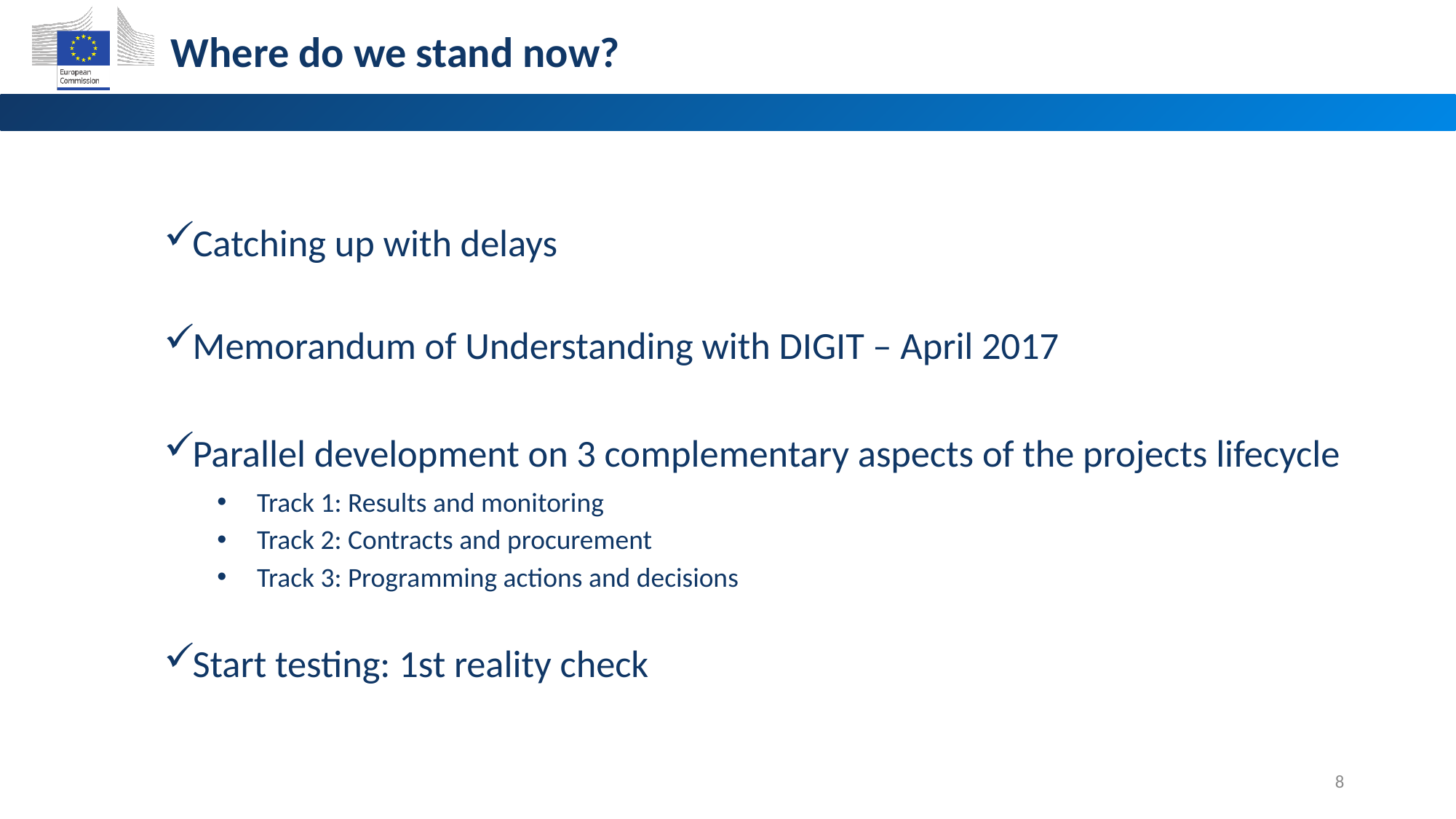

Where do we stand now?
Catching up with delays

Memorandum of Understanding with DIGIT – April 2017

Parallel development on 3 complementary aspects of the projects lifecycle
Track 1: Results and monitoring
Track 2: Contracts and procurement
Track 3: Programming actions and decisions

Start testing: 1st reality check

8